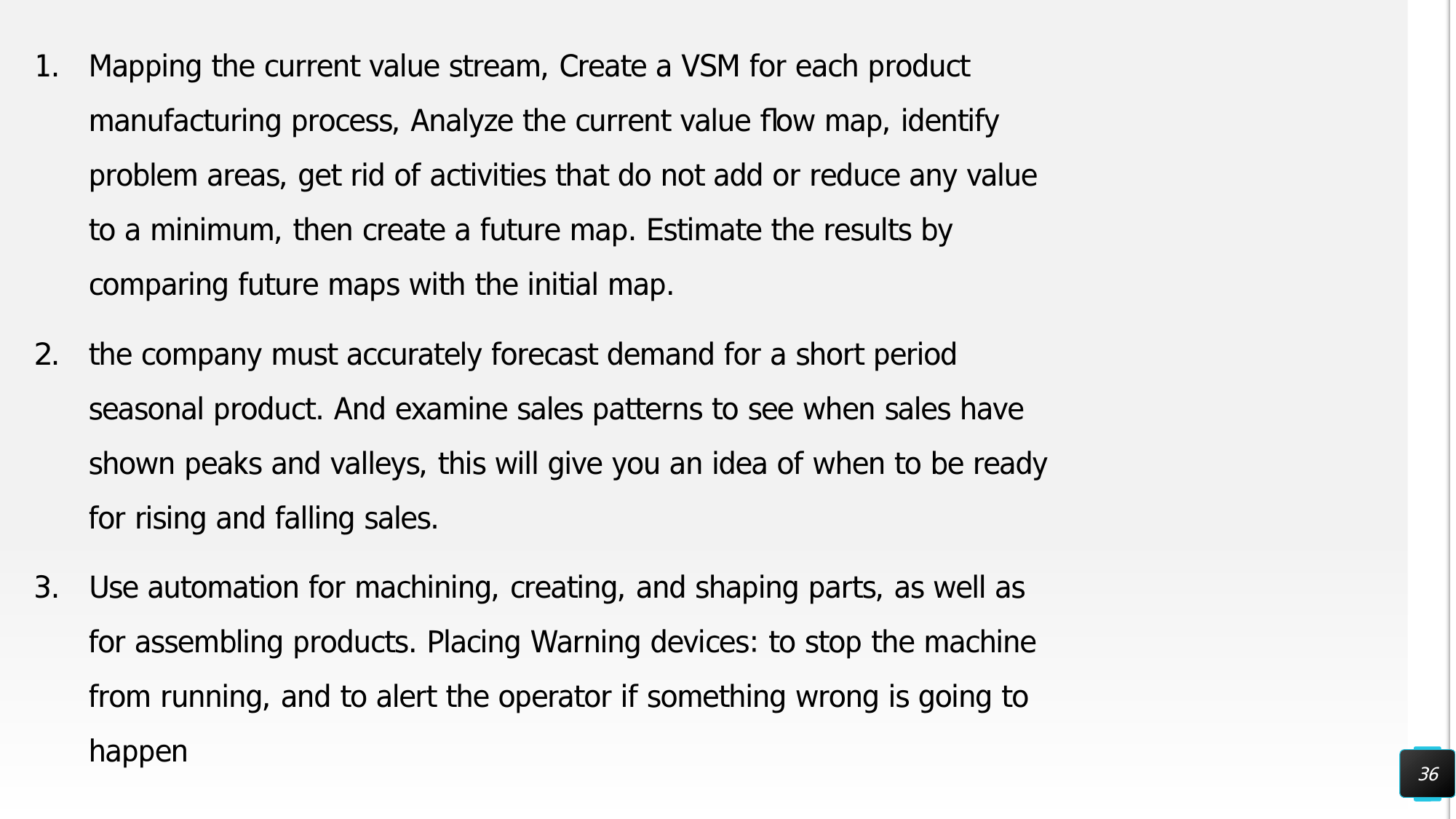

Mapping the current value stream, Create a VSM for each product manufacturing process, Analyze the current value flow map, identify problem areas, get rid of activities that do not add or reduce any value to a minimum, then create a future map. Estimate the results by comparing future maps with the initial map.
the company must accurately forecast demand for a short period seasonal product. And examine sales patterns to see when sales have shown peaks and valleys, this will give you an idea of when to be ready for rising and falling sales.
Use automation for machining, creating, and shaping parts, as well as for assembling products. Placing Warning devices: to stop the machine from running, and to alert the operator if something wrong is going to happen
36